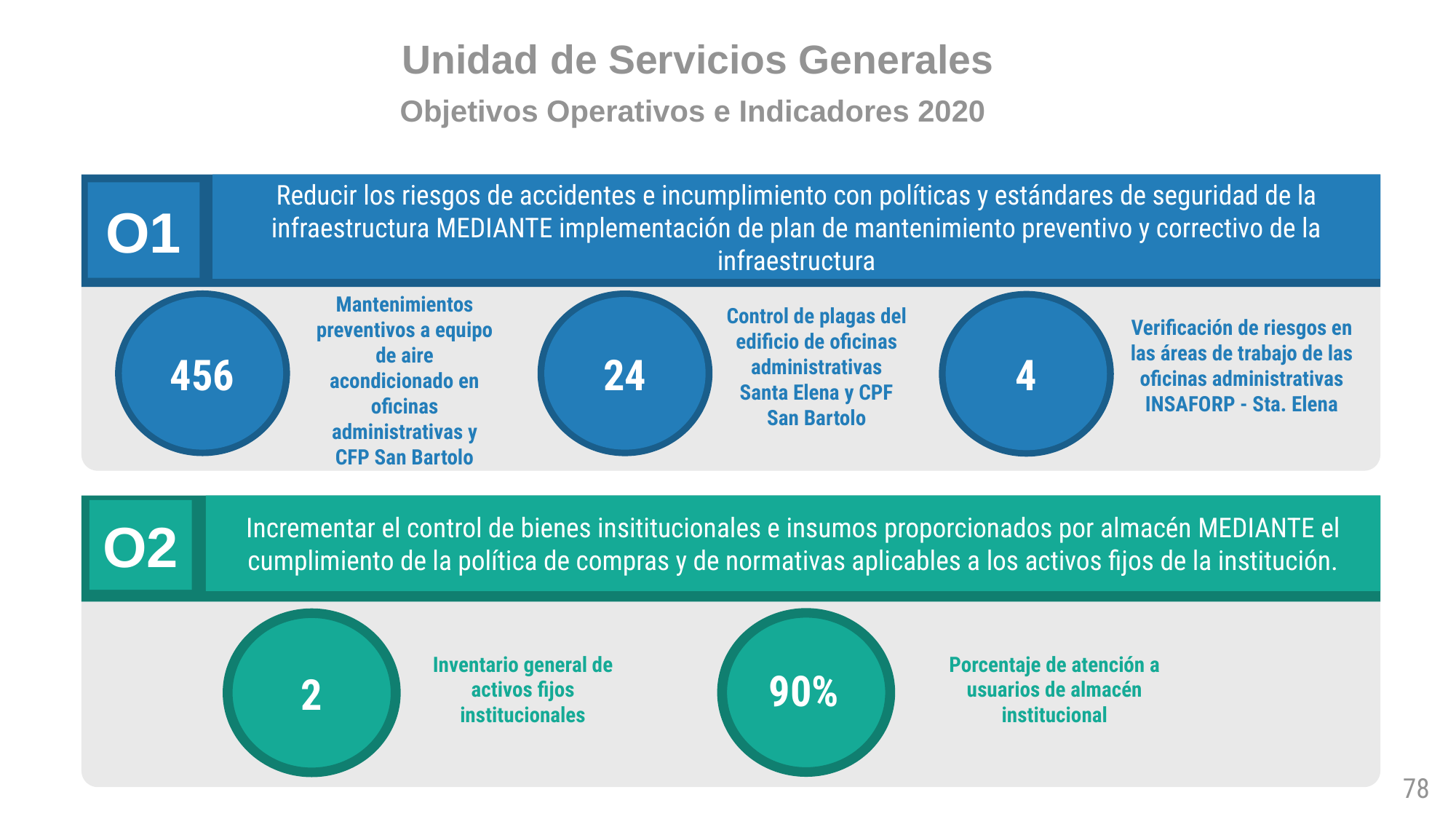

Unidad de Servicios Generales
Objetivos Operativos e Indicadores 2020
Reducir los riesgos de accidentes e incumplimiento con políticas y estándares de seguridad de la infraestructura MEDIANTE implementación de plan de mantenimiento preventivo y correctivo de la infraestructura

O1

456

24
Mantenimientos preventivos a equipo de aire acondicionado en oficinas administrativas y CFP San Bartolo

4
Control de plagas del edificio de oficinas administrativas Santa Elena y CPF San Bartolo
Verificación de riesgos en las áreas de trabajo de las oficinas administrativas INSAFORP - Sta. Elena
Incrementar el control de bienes insititucionales e insumos proporcionados por almacén MEDIANTE el cumplimiento de la política de compras y de normativas aplicables a los activos fijos de la institución.

O2

90%

2
Porcentaje de atención a usuarios de almacén institucional
Inventario general de activos fijos institucionales
78